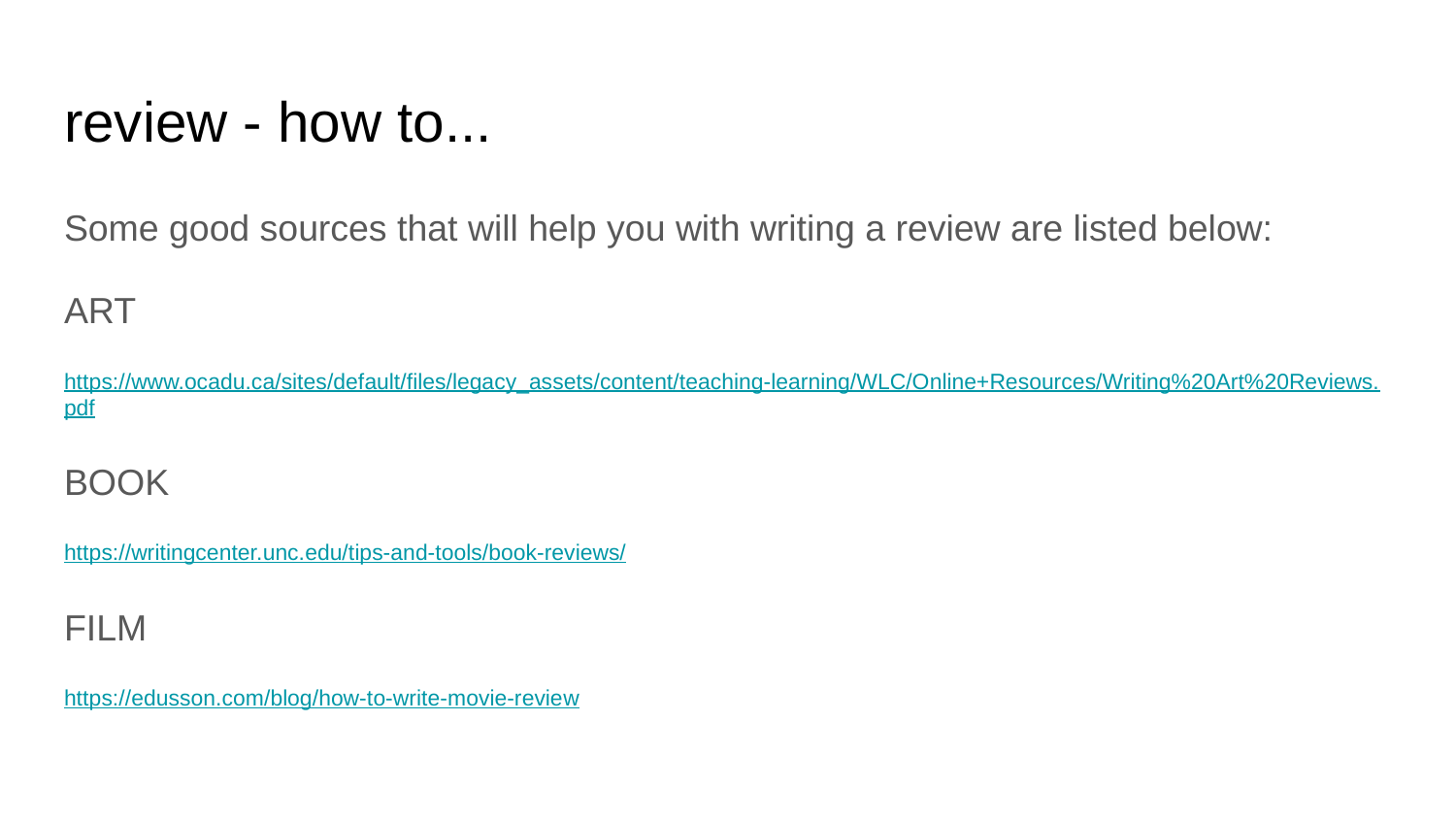

# review - how to...
Some good sources that will help you with writing a review are listed below:
ART
https://www.ocadu.ca/sites/default/files/legacy_assets/content/teaching-learning/WLC/Online+Resources/Writing%20Art%20Reviews.pdf
BOOK
https://writingcenter.unc.edu/tips-and-tools/book-reviews/
FILM
https://edusson.com/blog/how-to-write-movie-review